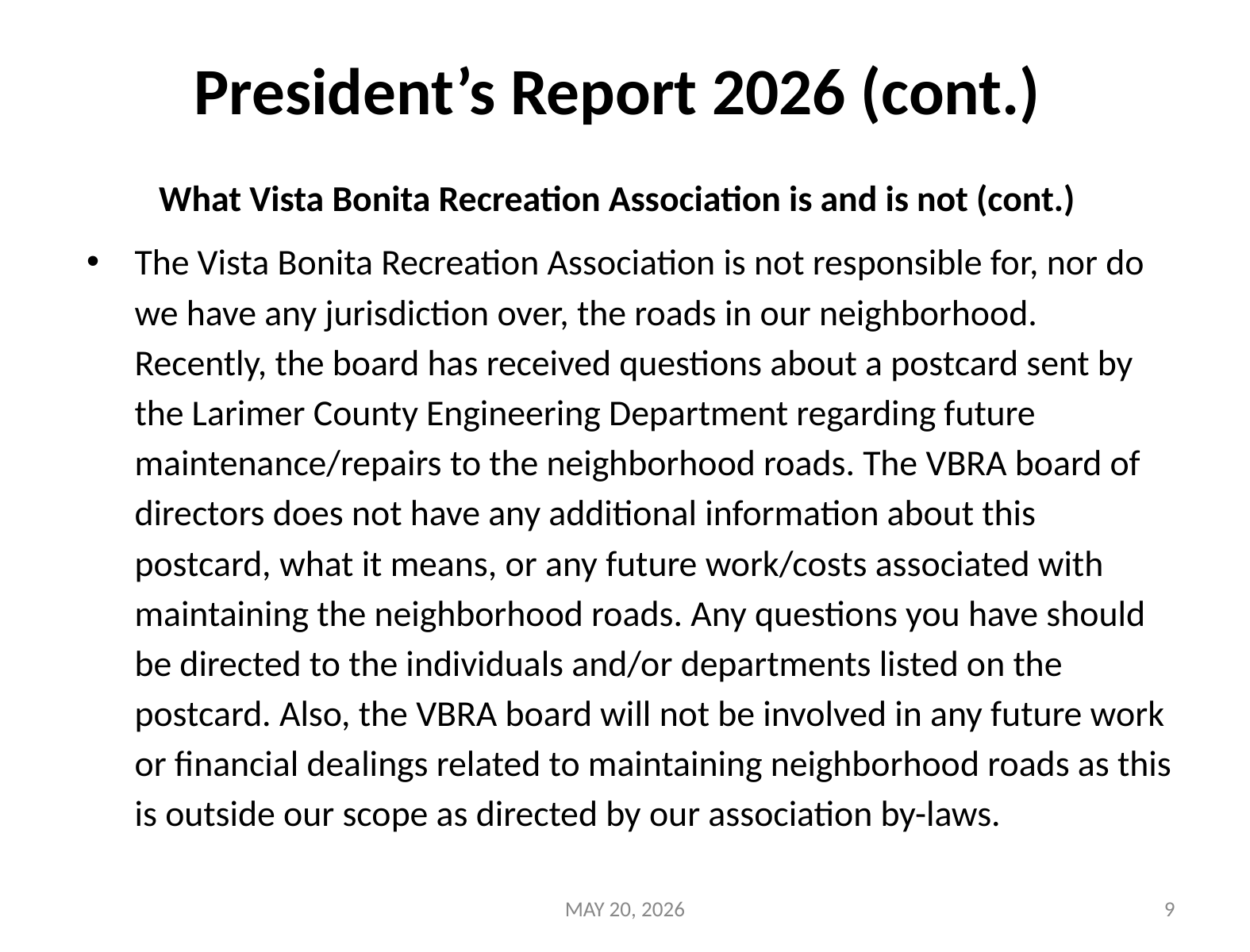

# President’s Report 2026 (cont.)
   What Vista Bonita Recreation Association is and is not (cont.)

The Vista Bonita Recreation Association is not responsible for, nor do we have any jurisdiction over, the roads in our neighborhood. Recently, the board has received questions about a postcard sent by the Larimer County Engineering Department regarding future maintenance/repairs to the neighborhood roads. The VBRA board of directors does not have any additional information about this postcard, what it means, or any future work/costs associated with maintaining the neighborhood roads. Any questions you have should be directed to the individuals and/or departments listed on the postcard. Also, the VBRA board will not be involved in any future work or financial dealings related to maintaining neighborhood roads as this is outside our scope as directed by our association by-laws.
MAY 20, 2026
9